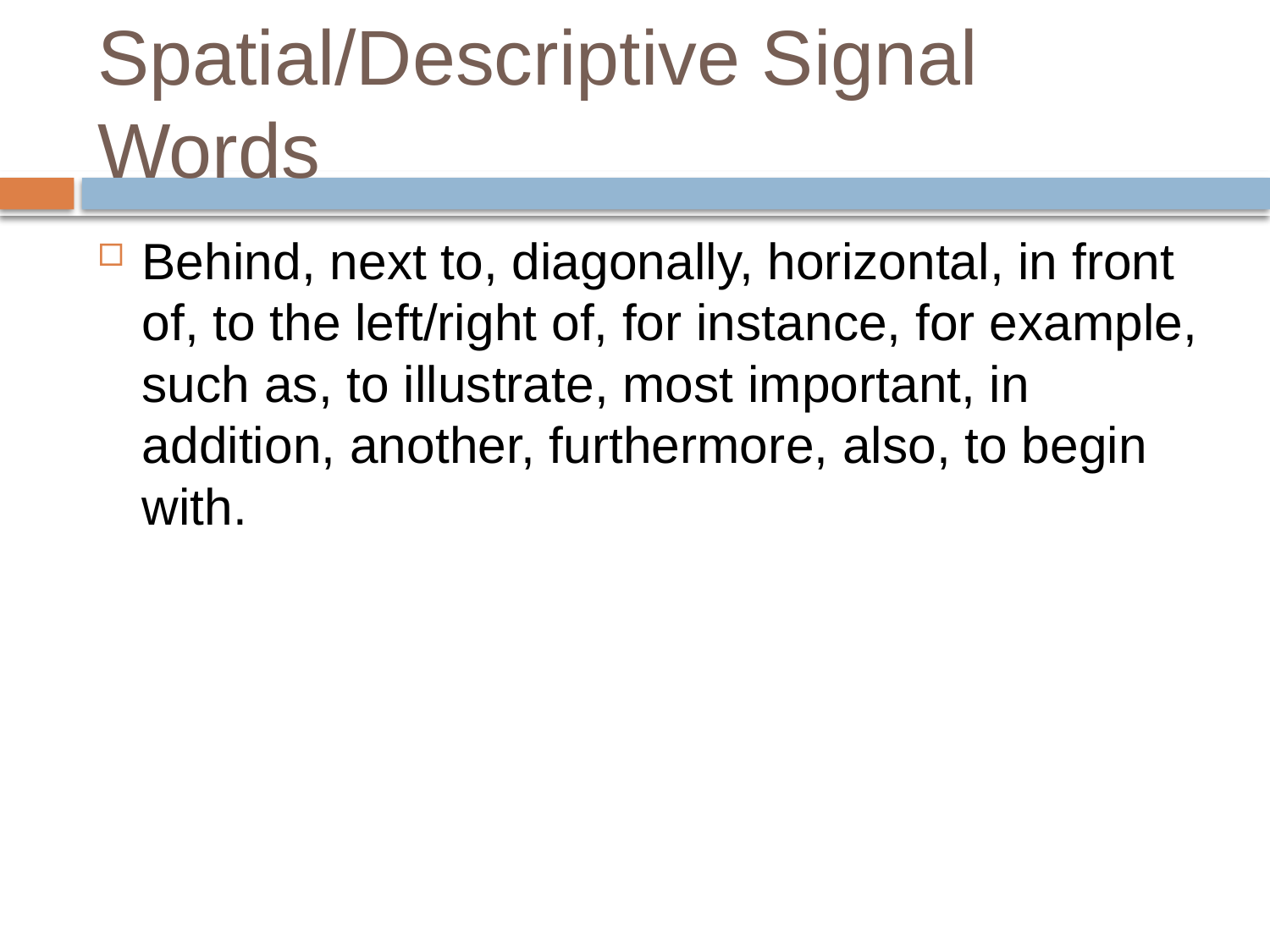

# Spatial/Descriptive Signal Words
Behind, next to, diagonally, horizontal, in front of, to the left/right of, for instance, for example, such as, to illustrate, most important, in addition, another, furthermore, also, to begin with.